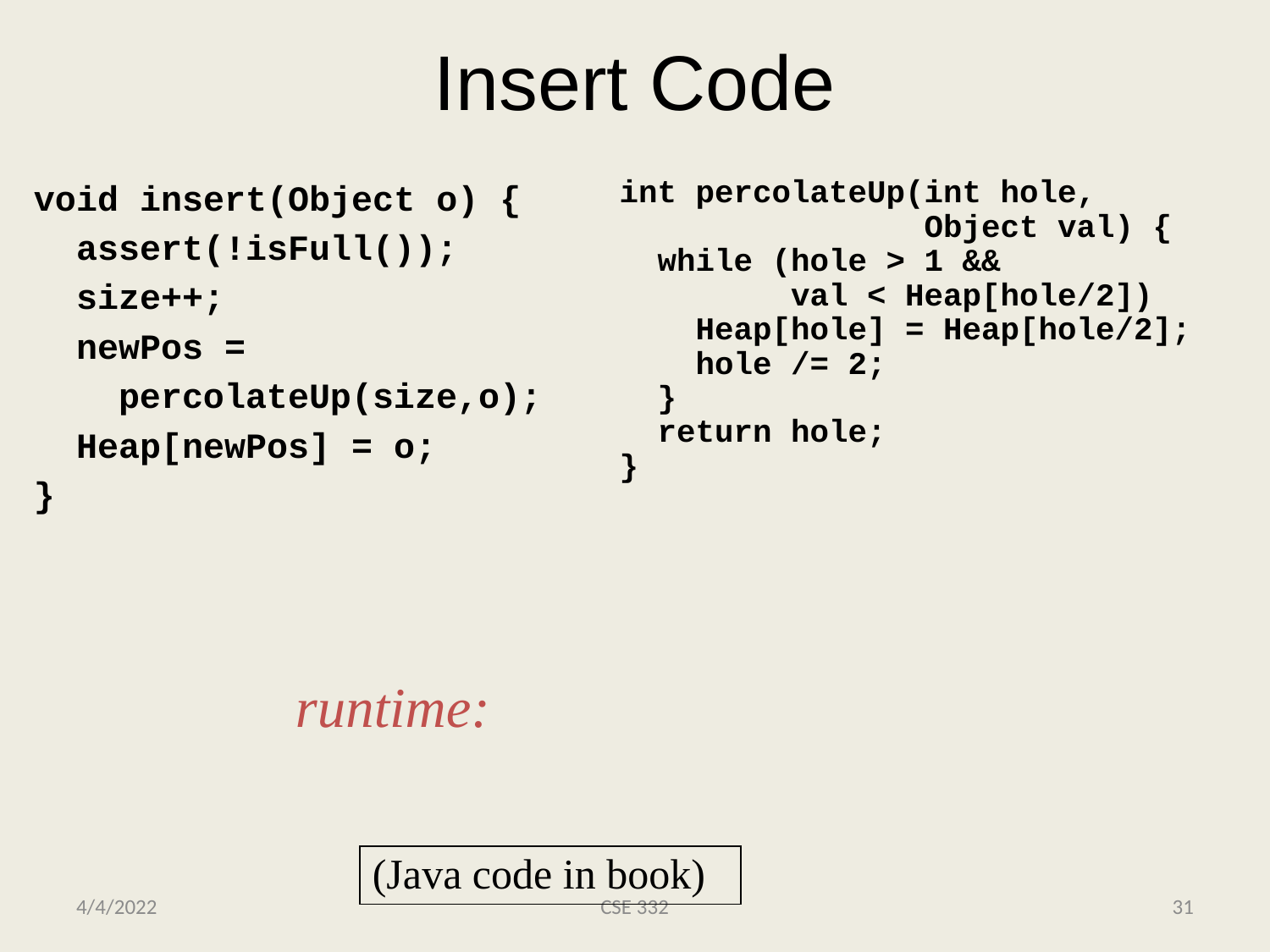

# Insert Code
void insert(Object o) {
  assert(!isFull());
  size++;
  newPos =
    percolateUp(size,o);
  Heap[newPos] = o;
}
int percolateUp(int hole,
                Object val) {
  while (hole > 1 &&
         val < Heap[hole/2])
    Heap[hole] = Heap[hole/2];
    hole /= 2;
  }
  return hole;
}
Θ(log n) worst case
~ 1.67 = Θ(1) on average: only have to go up a few levels
runtime:
(Java code in book)
4/4/2022
CSE 332
31